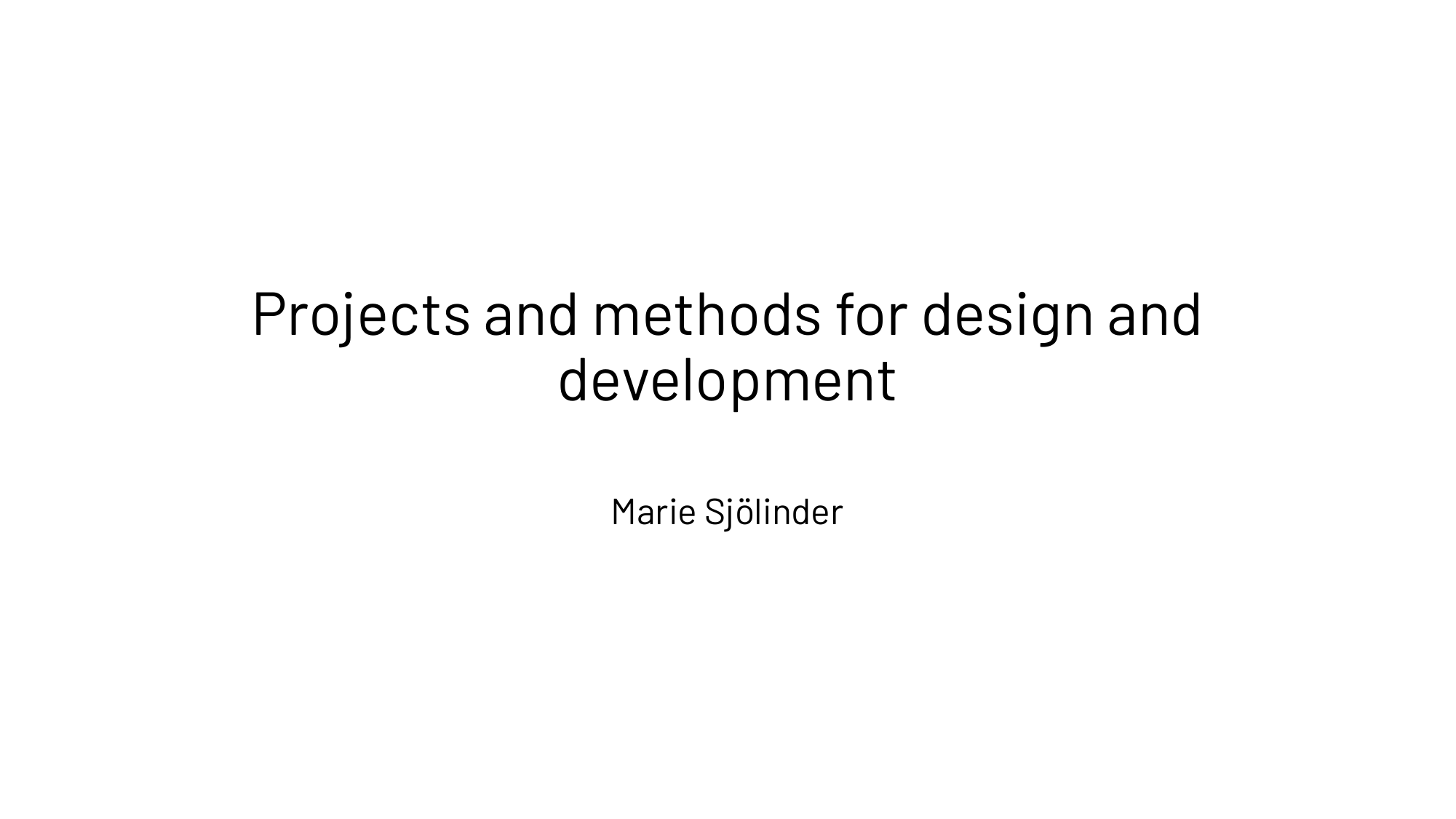

# Projects and methods for design and development
Marie Sjölinder